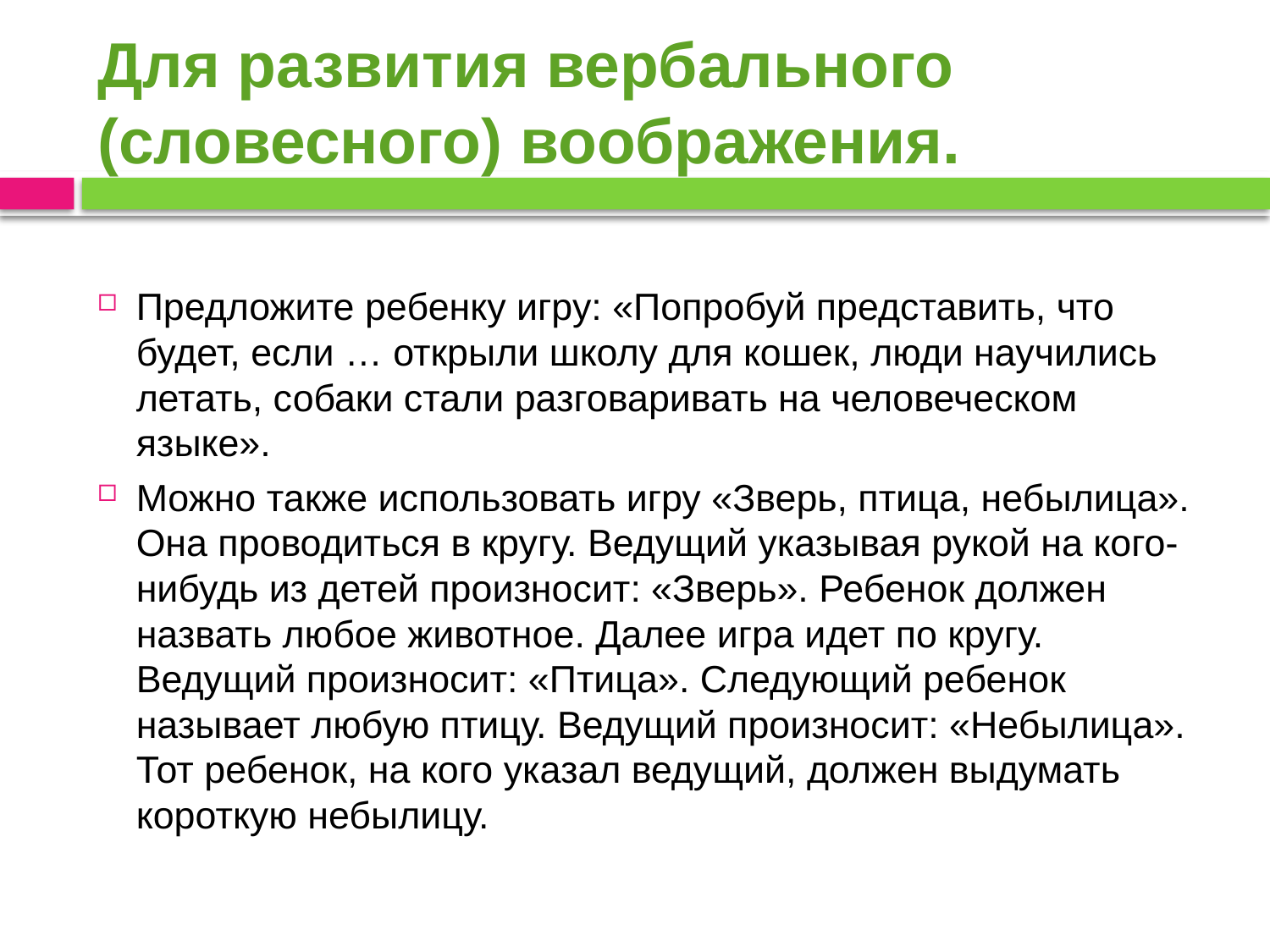

# Для развития вербального (словесного) воображения.

Предложите ребенку игру: «Попробуй представить, что будет, если … открыли школу для кошек, люди научились летать, собаки стали разговаривать на человеческом языке».
Можно также использовать игру «Зверь, птица, небылица». Она проводиться в кругу. Ведущий указывая рукой на кого-нибудь из детей произносит: «Зверь». Ребенок должен назвать любое животное. Далее игра идет по кругу. Ведущий произносит: «Птица». Следующий ребенок называет любую птицу. Ведущий произносит: «Небылица». Тот ребенок, на кого указал ведущий, должен выдумать короткую небылицу.